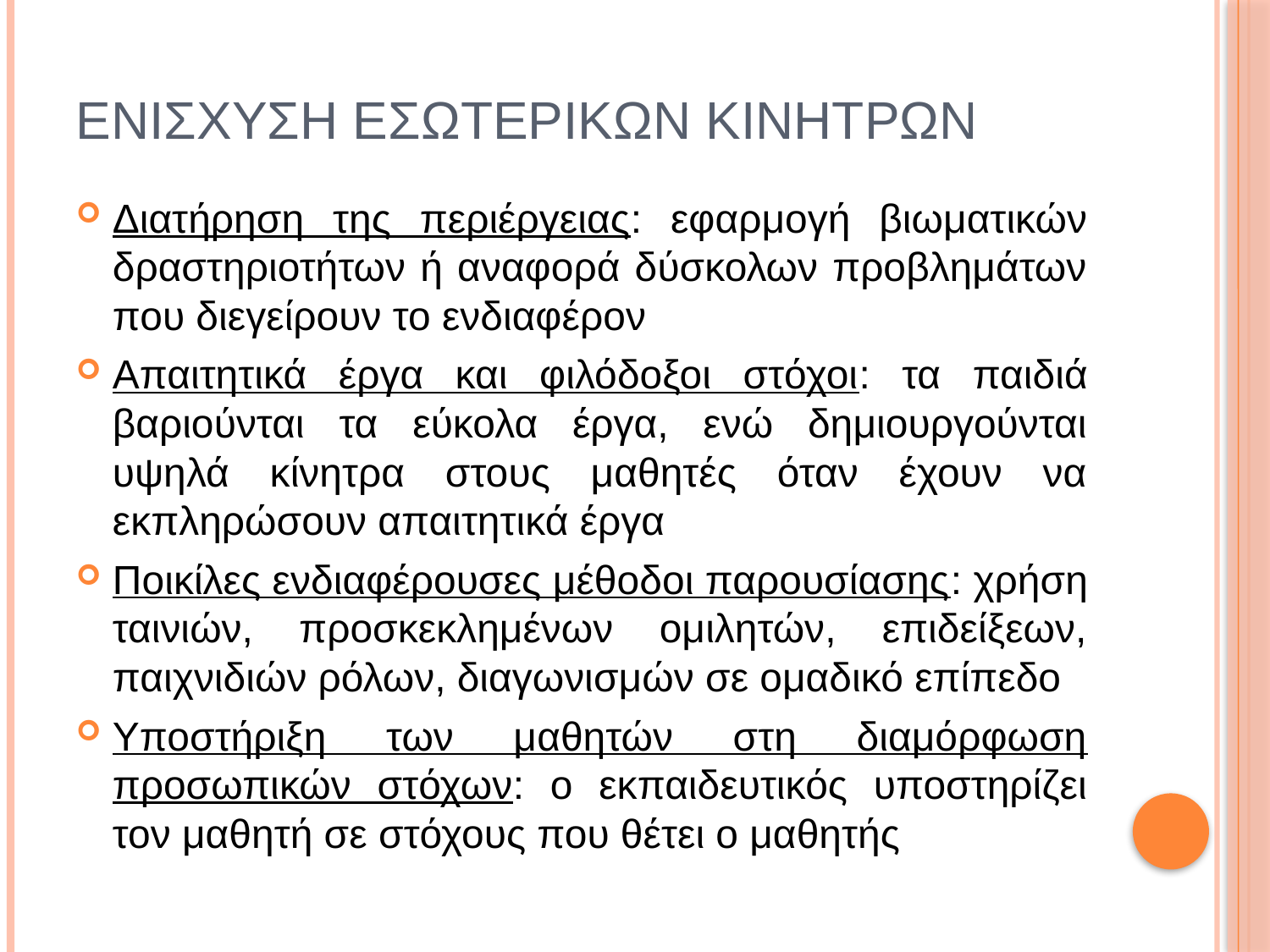

# Ενισχυση εσωτερικων κινητρων
Διατήρηση της περιέργειας: εφαρμογή βιωματικών δραστηριοτήτων ή αναφορά δύσκολων προβλημάτων που διεγείρουν το ενδιαφέρον
Απαιτητικά έργα και φιλόδοξοι στόχοι: τα παιδιά βαριούνται τα εύκολα έργα, ενώ δημιουργούνται υψηλά κίνητρα στους μαθητές όταν έχουν να εκπληρώσουν απαιτητικά έργα
Ποικίλες ενδιαφέρουσες μέθοδοι παρουσίασης: χρήση ταινιών, προσκεκλημένων ομιλητών, επιδείξεων, παιχνιδιών ρόλων, διαγωνισμών σε ομαδικό επίπεδο
Υποστήριξη των μαθητών στη διαμόρφωση προσωπικών στόχων: ο εκπαιδευτικός υποστηρίζει τον μαθητή σε στόχους που θέτει ο μαθητής